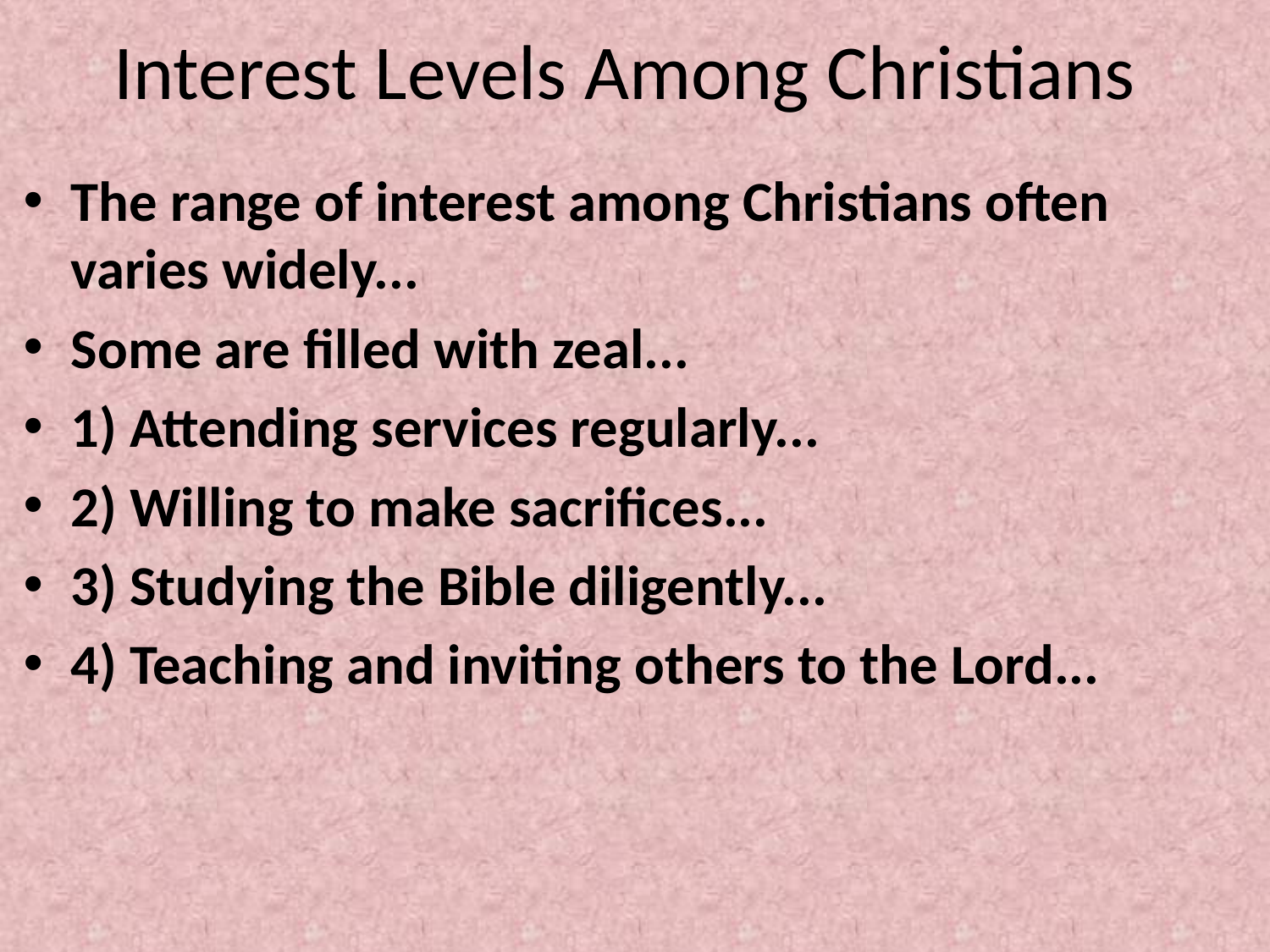

# Interest Levels Among Christians
The range of interest among Christians often varies widely...
Some are filled with zeal...
1) Attending services regularly...
2) Willing to make sacrifices...
3) Studying the Bible diligently...
4) Teaching and inviting others to the Lord...